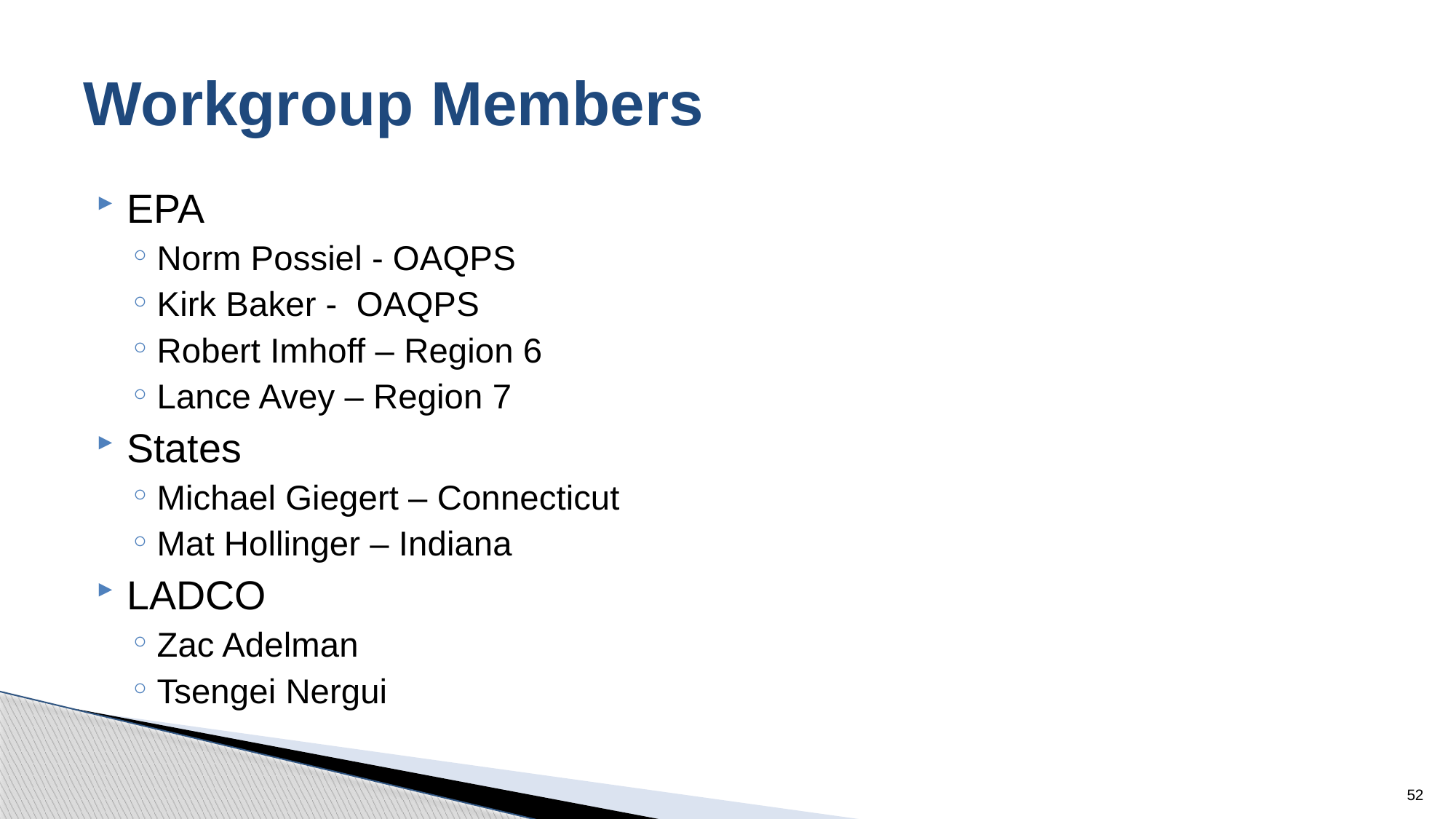

# Workgroup Members
EPA
Norm Possiel - OAQPS
Kirk Baker -  OAQPS
Robert Imhoff – Region 6
Lance Avey – Region 7
States
Michael Giegert – Connecticut
Mat Hollinger – Indiana
LADCO
Zac Adelman
Tsengei Nergui

52